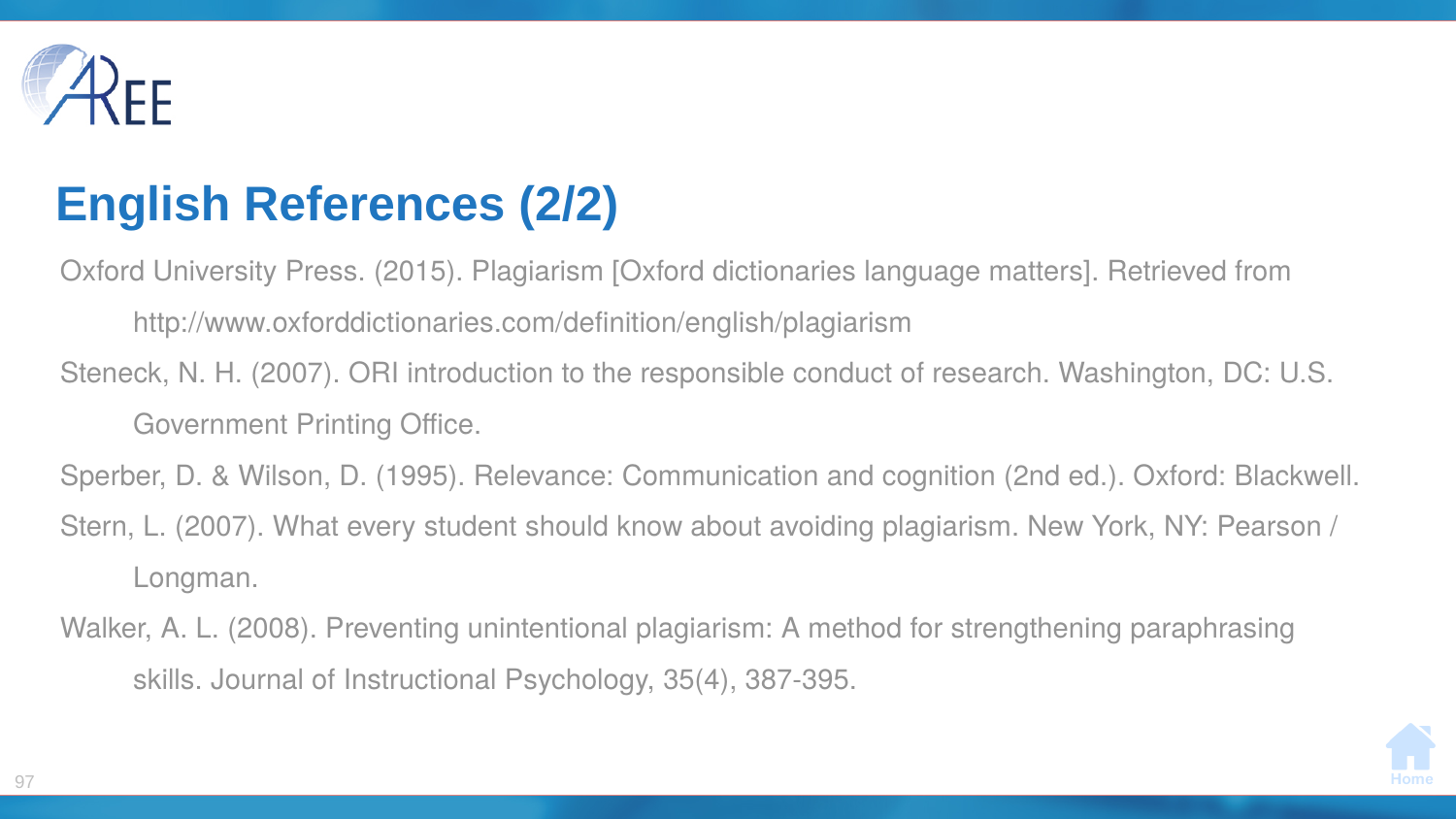

English References (2/2)
Oxford University Press. (2015). Plagiarism [Oxford dictionaries language matters]. Retrieved from http://www.oxforddictionaries.com/definition/english/plagiarism
Steneck, N. H. (2007). ORI introduction to the responsible conduct of research. Washington, DC: U.S. Government Printing Office.
Sperber, D. & Wilson, D. (1995). Relevance: Communication and cognition (2nd ed.). Oxford: Blackwell.
Stern, L. (2007). What every student should know about avoiding plagiarism. New York, NY: Pearson / Longman.
Walker, A. L. (2008). Preventing unintentional plagiarism: A method for strengthening paraphrasing skills. Journal of Instructional Psychology, 35(4), 387-395.
97